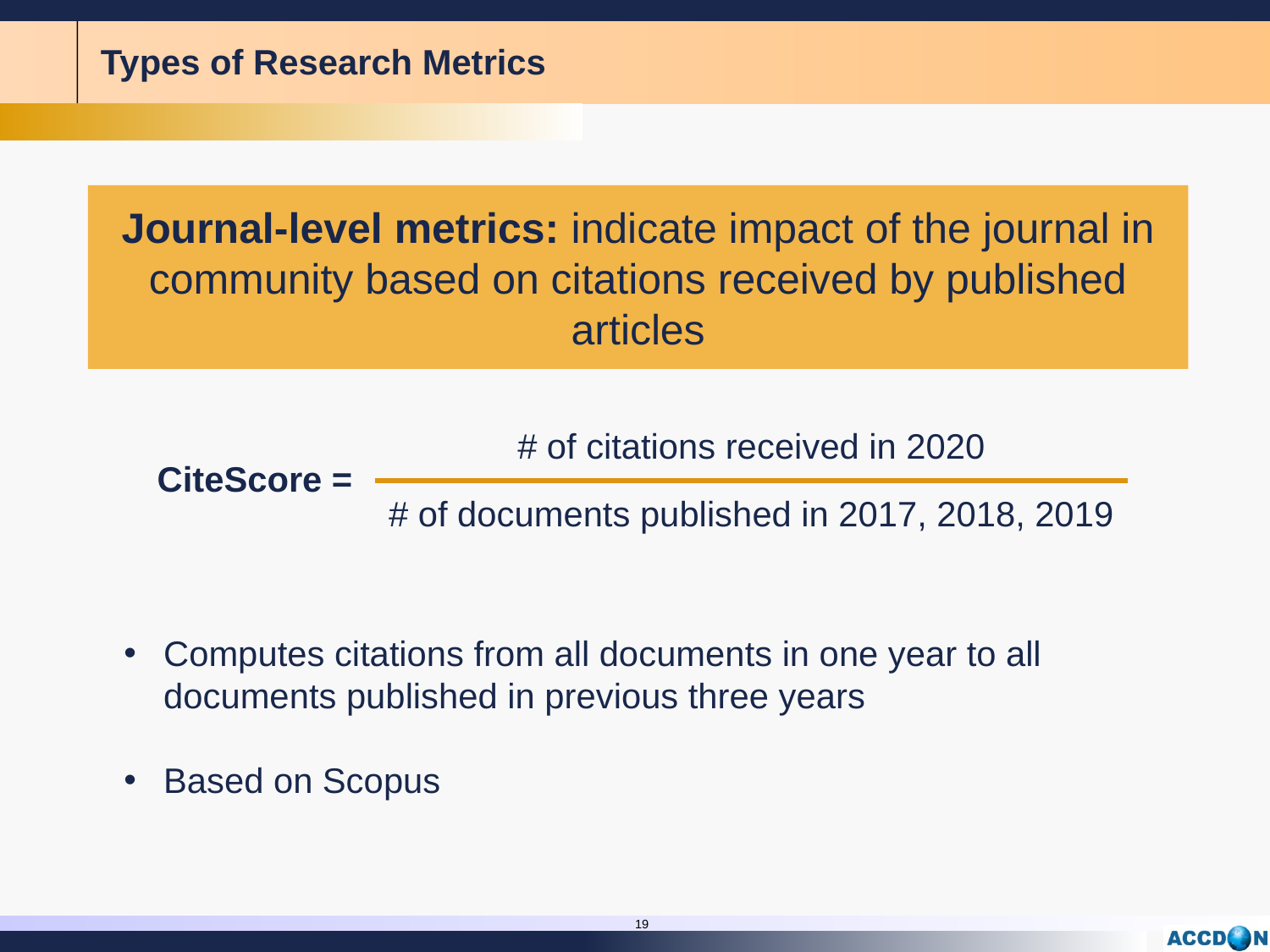

# Types of Research Metrics
Journal-level metrics: indicate impact of the journal in community based on citations received by published articles
# of citations received in 2020
CiteScore =
# of documents published in 2017, 2018, 2019
Computes citations from all documents in one year to all documents published in previous three years

Based on Scopus
19